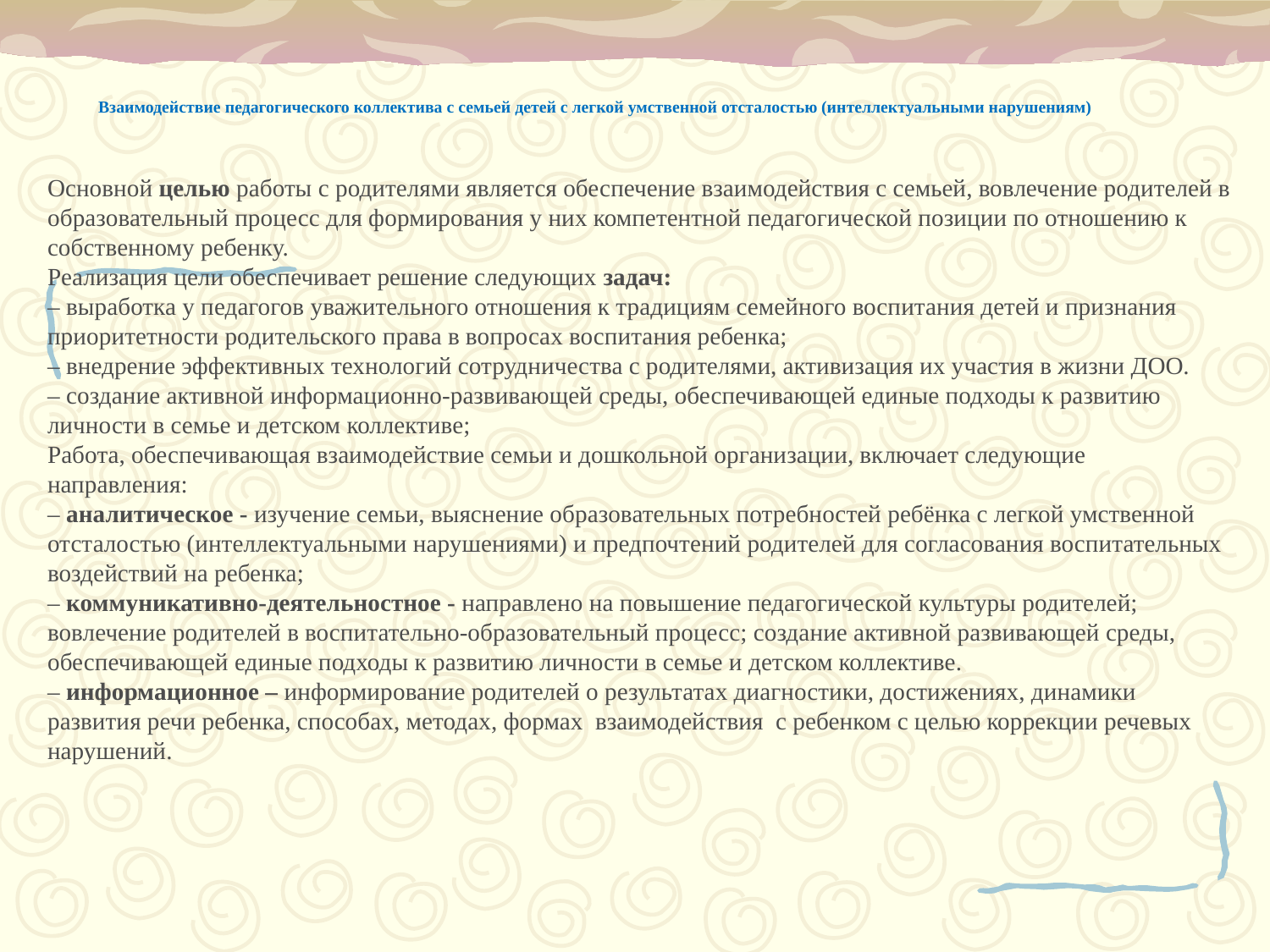

# Взаимодействие педагогического коллектива с семьей детей с легкой умственной отсталостью (интеллектуальными нарушениям)
Основной целью работы с родителями является обеспечение взаимодействия с семьей, вовлечение родителей в образовательный процесс для формирования у них компетентной педагогической позиции по отношению к собственному ребенку.
Реализация цели обеспечивает решение следующих задач:
– выработка у педагогов уважительного отношения к традициям семейного воспитания детей и признания приоритетности родительского права в вопросах воспитания ребенка;
– внедрение эффективных технологий сотрудничества с родителями, активизация их участия в жизни ДОО.
– создание активной информационно-развивающей среды, обеспечивающей единые подходы к развитию личности в семье и детском коллективе;
Работа, обеспечивающая взаимодействие семьи и дошкольной организации, включает следующие направления:
– аналитическое - изучение семьи, выяснение образовательных потребностей ребёнка с легкой умственной отсталостью (интеллектуальными нарушениями) и предпочтений родителей для согласования воспитательных воздействий на ребенка;
– коммуникативно-деятельностное - направлено на повышение педагогической культуры родителей; вовлечение родителей в воспитательно-образовательный процесс; создание активной развивающей среды, обеспечивающей единые подходы к развитию личности в семье и детском коллективе.
– информационное – информирование родителей о результатах диагностики, достижениях, динамики развития речи ребенка, способах, методах, формах  взаимодействия  с ребенком с целью коррекции речевых нарушений.